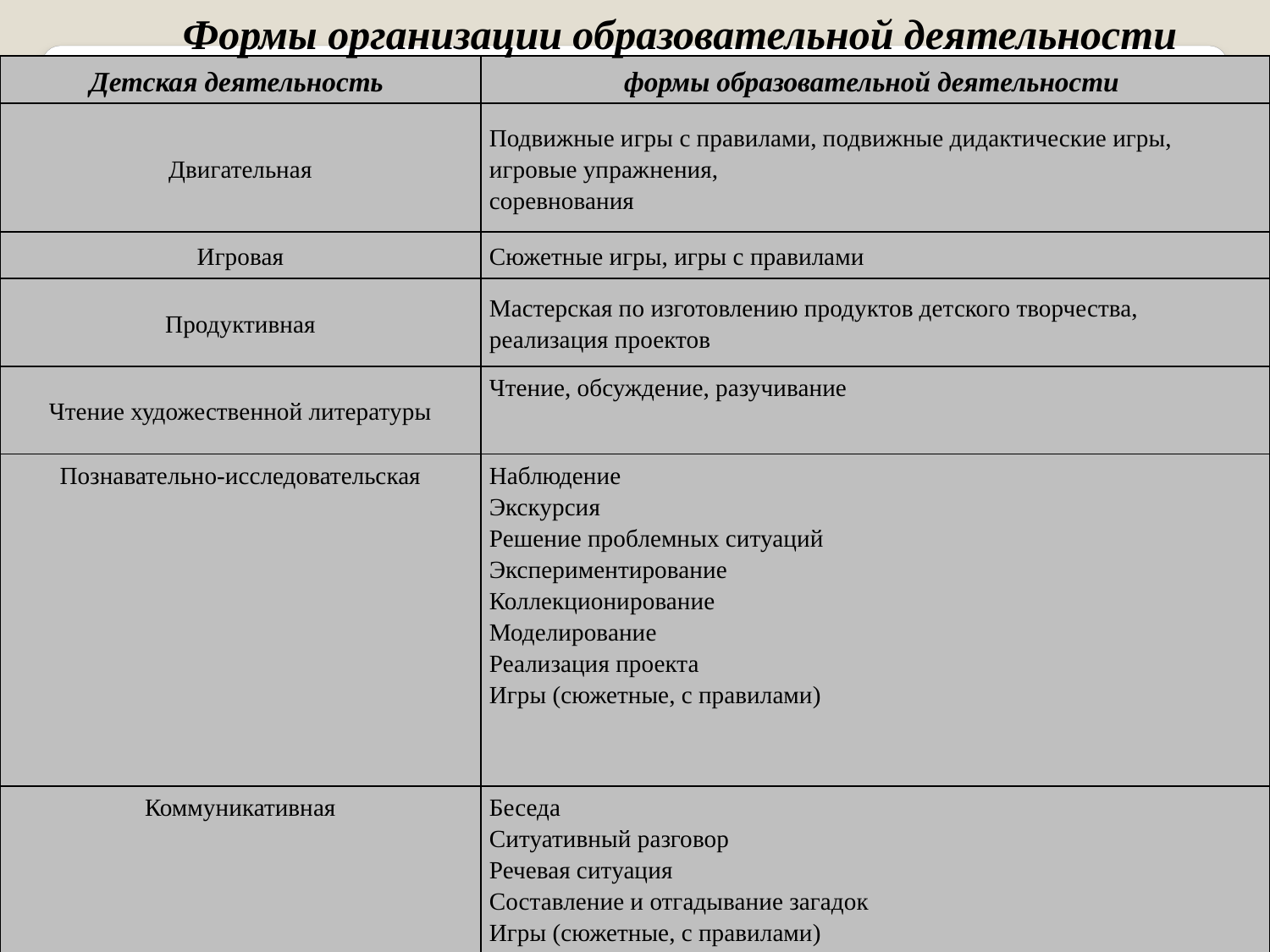

Формы организации образовательной деятельности

| Детская деятельность | формы образовательной деятельности |
| --- | --- |
| Двигательная | Подвижные игры с правилами, подвижные дидактические игры, игровые упражнения, соревнования |
| Игровая | Сюжетные игры, игры с правилами |
| Продуктивная | Мастерская по изготовлению продуктов детского творчества, реализация проектов |
| Чтение художественной литературы | Чтение, обсуждение, разучивание |
| Познавательно-исследовательская | Наблюдение Экскурсия Решение проблемных ситуаций Экспериментирование Коллекционирование Моделирование Реализация проекта Игры (сюжетные, с правилами) |
| Коммуникативная | Беседа Ситуативный разговор Речевая ситуация Составление и отгадывание загадок Игры (сюжетные, с правилами) |